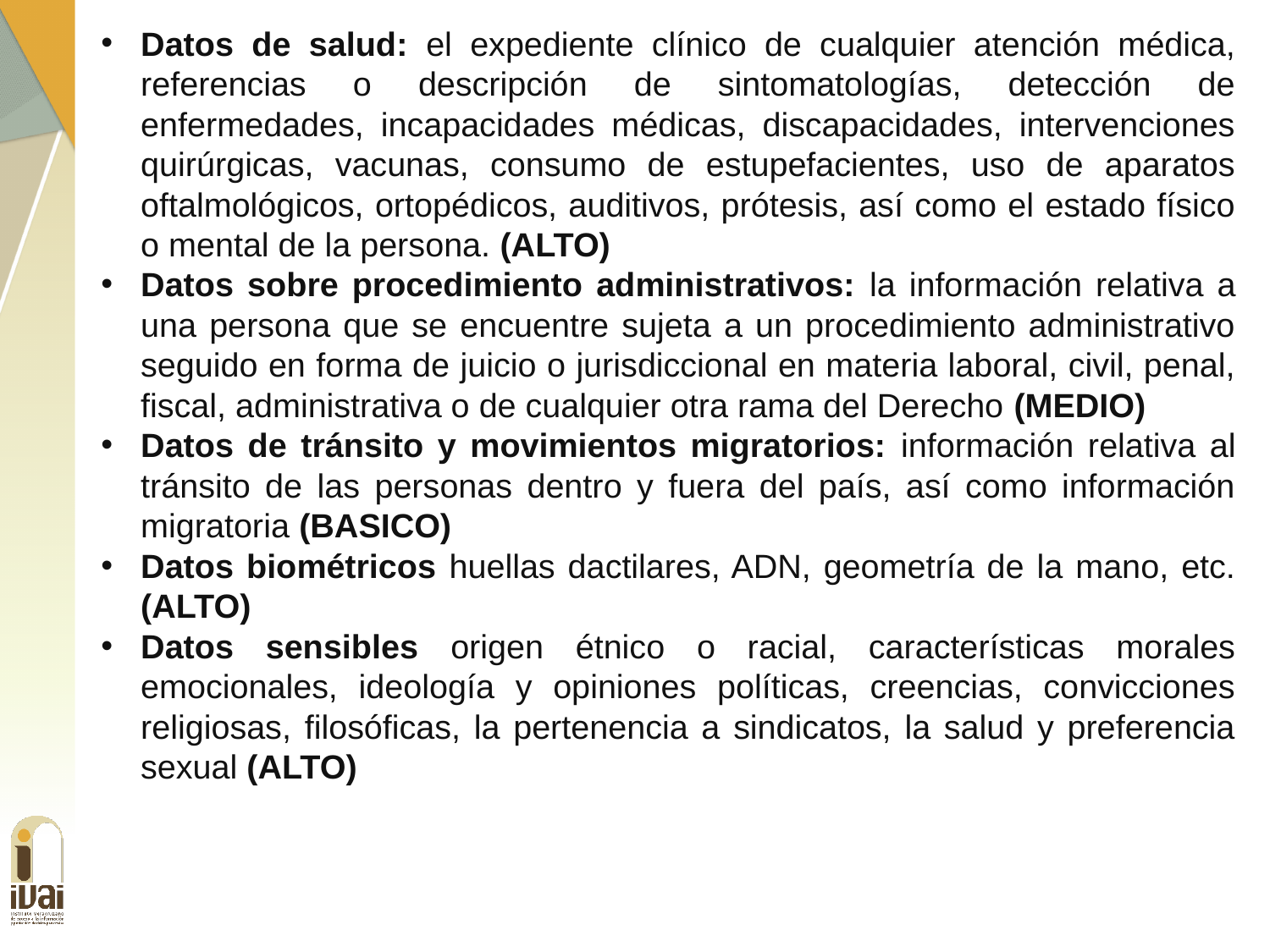

Datos de salud: el expediente clínico de cualquier atención médica, referencias o descripción de sintomatologías, detección de enfermedades, incapacidades médicas, discapacidades, intervenciones quirúrgicas, vacunas, consumo de estupefacientes, uso de aparatos oftalmológicos, ortopédicos, auditivos, prótesis, así como el estado físico o mental de la persona. (ALTO)
Datos sobre procedimiento administrativos: la información relativa a una persona que se encuentre sujeta a un procedimiento administrativo seguido en forma de juicio o jurisdiccional en materia laboral, civil, penal, fiscal, administrativa o de cualquier otra rama del Derecho (MEDIO)
Datos de tránsito y movimientos migratorios: información relativa al tránsito de las personas dentro y fuera del país, así como información migratoria (BASICO)
Datos biométricos huellas dactilares, ADN, geometría de la mano, etc. (ALTO)
Datos sensibles origen étnico o racial, características morales emocionales, ideología y opiniones políticas, creencias, convicciones religiosas, filosóficas, la pertenencia a sindicatos, la salud y preferencia sexual (ALTO)